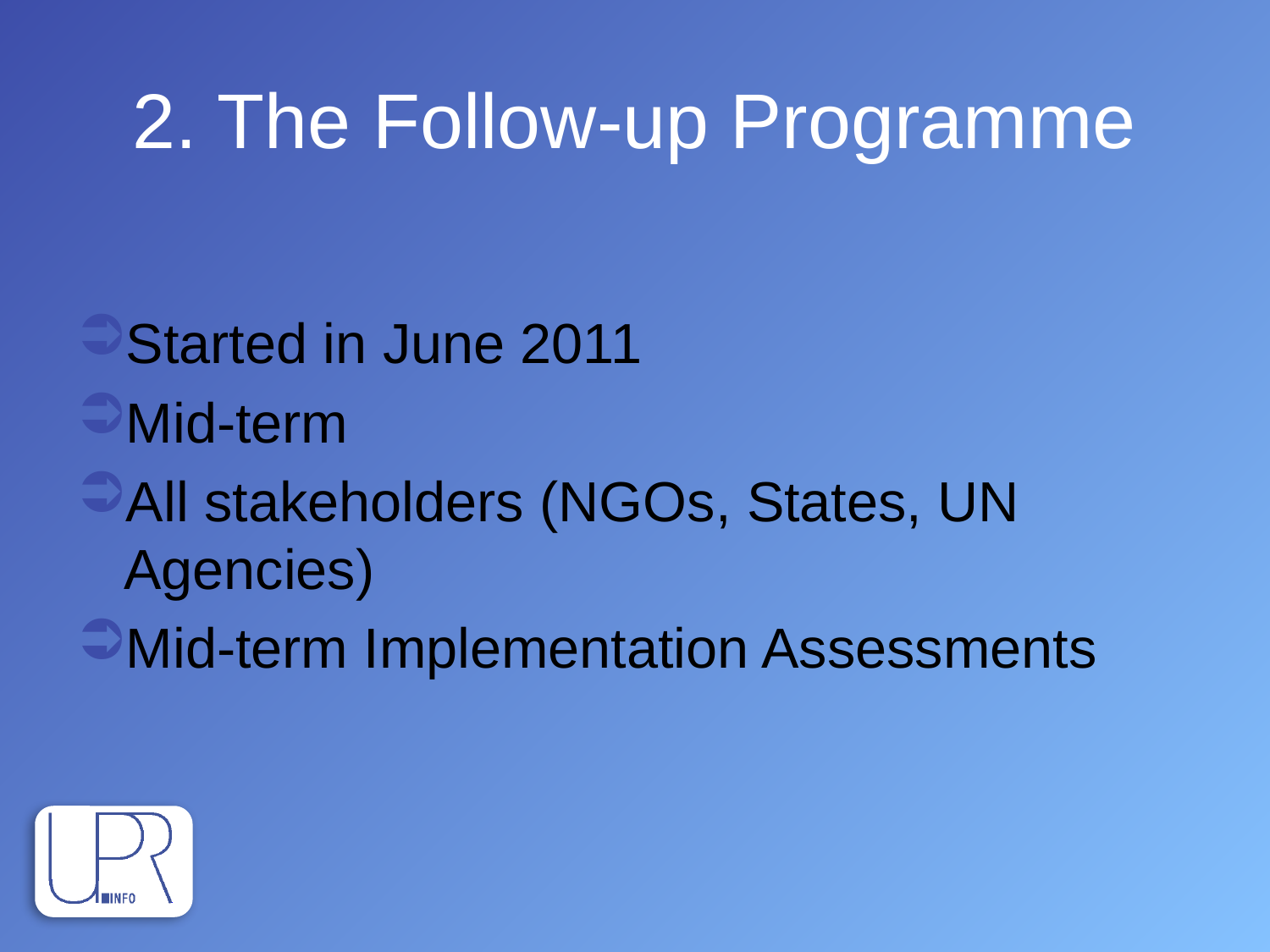

# 2. The Follow-up Programme

Started in June 2011
Mid-term
All stakeholders (NGOs, States, UN Agencies)
Mid-term Implementation Assessments